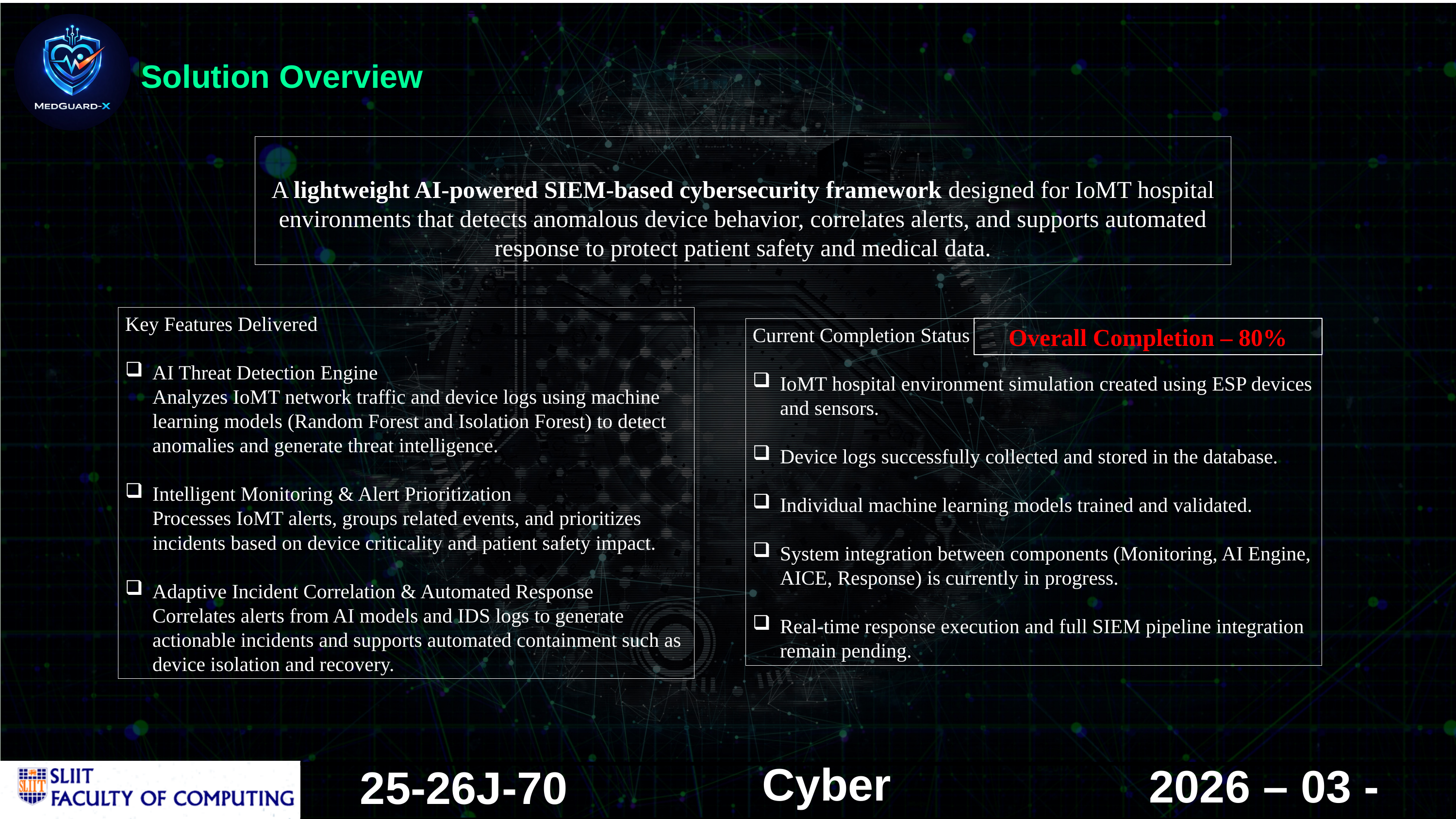

Solution Overview

A lightweight AI-powered SIEM-based cybersecurity framework designed for IoMT hospital environments that detects anomalous device behavior, correlates alerts, and supports automated response to protect patient safety and medical data.
Key Features Delivered

AI Threat Detection Engine
Analyzes IoMT network traffic and device logs using machine learning models (Random Forest and Isolation Forest) to detect anomalies and generate threat intelligence.

Intelligent Monitoring & Alert Prioritization
Processes IoMT alerts, groups related events, and prioritizes incidents based on device criticality and patient safety impact.

Adaptive Incident Correlation & Automated Response
Correlates alerts from AI models and IDS logs to generate actionable incidents and supports automated containment such as device isolation and recovery.
Current Completion Status

IoMT hospital environment simulation created using ESP devices and sensors.

Device logs successfully collected and stored in the database.

Individual machine learning models trained and validated.

System integration between components (Monitoring, AI Engine, AICE, Response) is currently in progress.

Real-time response execution and full SIEM pipeline integration remain pending.
Overall Completion – 80%
Cyber Security
2026 – 03 - 09
25-26J-70